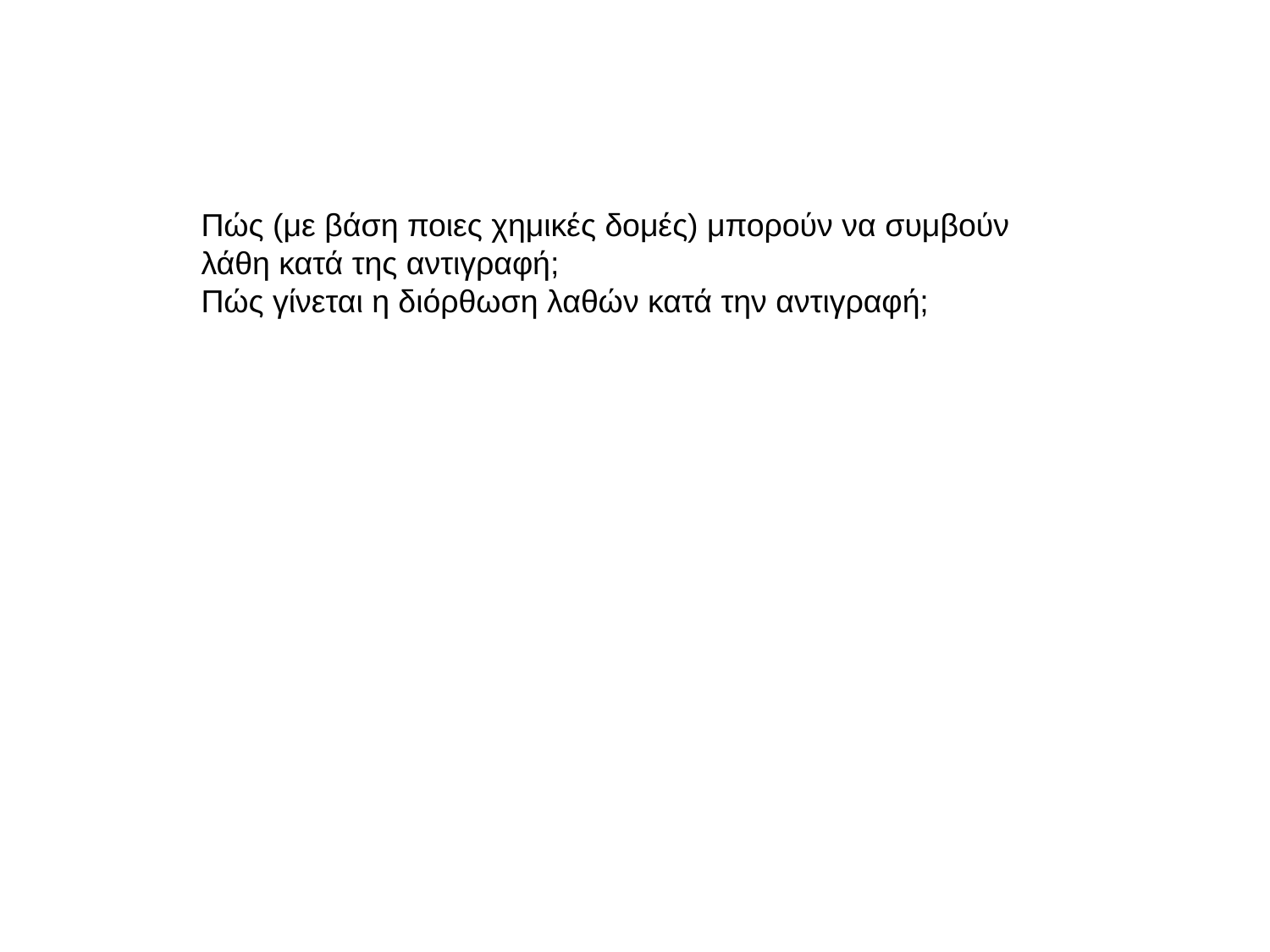

Πώς (με βάση ποιες χημικές δομές) μπορούν να συμβούν λάθη κατά της αντιγραφή;
Πώς γίνεται η διόρθωση λαθών κατά την αντιγραφή;